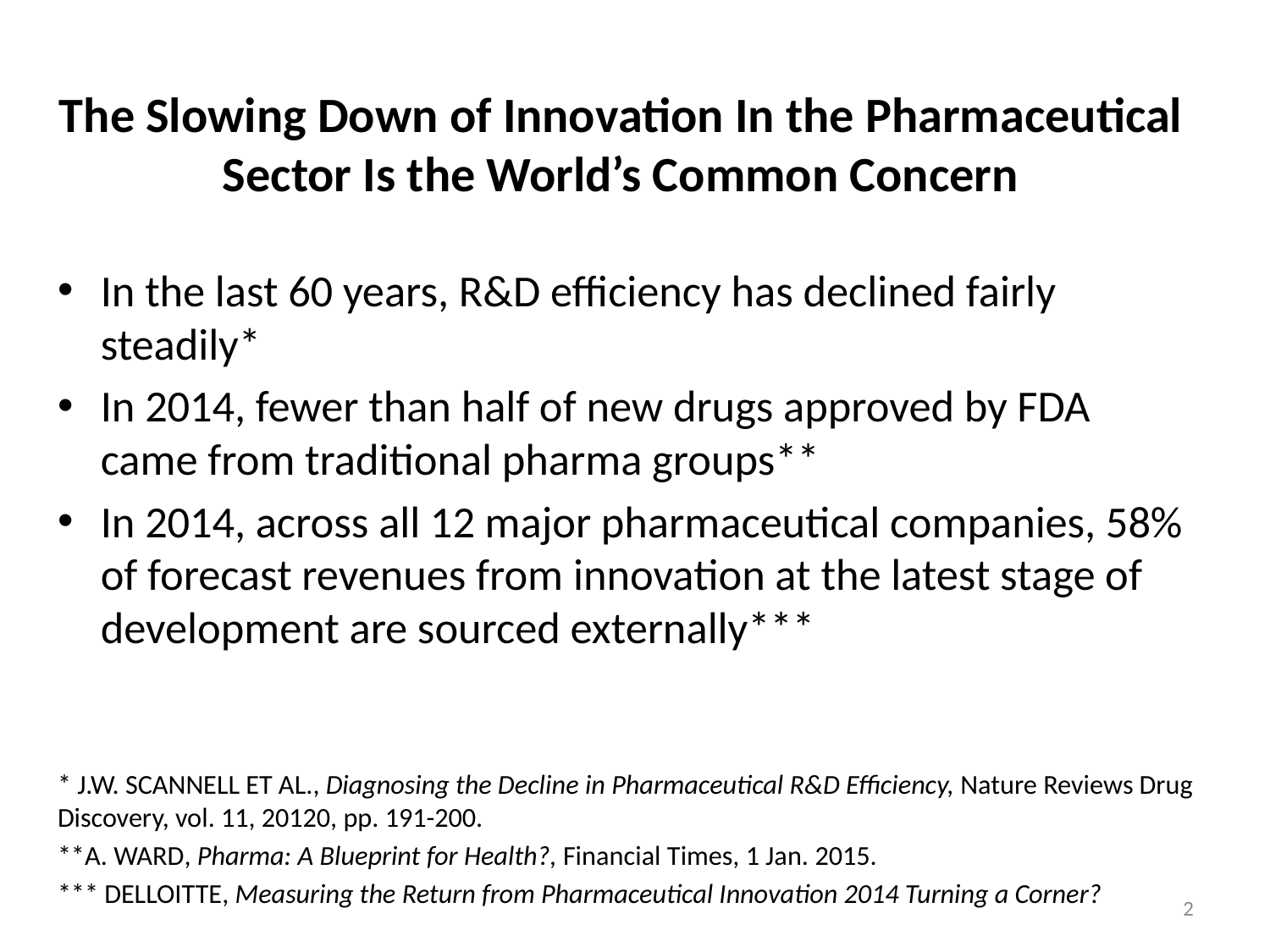

# The Slowing Down of Innovation In the Pharmaceutical Sector Is the World’s Common Concern
In the last 60 years, R&D efficiency has declined fairly steadily*
In 2014, fewer than half of new drugs approved by FDA came from traditional pharma groups**
In 2014, across all 12 major pharmaceutical companies, 58% of forecast revenues from innovation at the latest stage of development are sourced externally***

* J.W. Scannell et al., Diagnosing the Decline in Pharmaceutical R&D Efficiency, Nature Reviews Drug Discovery, vol. 11, 20120, pp. 191-200.
**A. Ward, Pharma: A Blueprint for Health?, Financial Times, 1 Jan. 2015.
*** Delloitte, Measuring the Return from Pharmaceutical Innovation 2014 Turning a Corner?
2